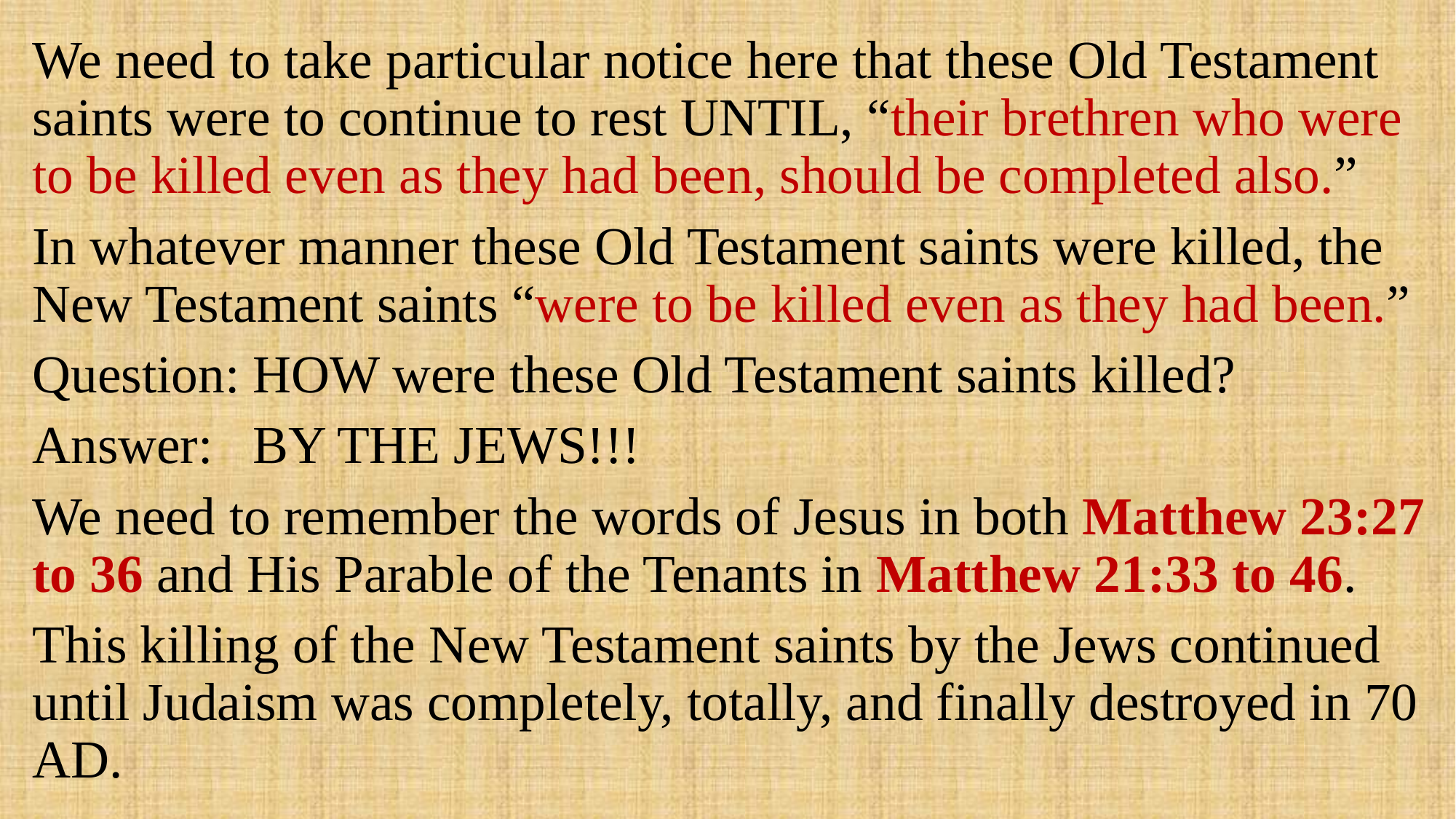

We need to take particular notice here that these Old Testament saints were to continue to rest UNTIL, “their brethren who were to be killed even as they had been, should be completed also.”
In whatever manner these Old Testament saints were killed, the New Testament saints “were to be killed even as they had been.”
Question: HOW were these Old Testament saints killed?
Answer:   BY THE JEWS!!!
We need to remember the words of Jesus in both Matthew 23:27 to 36 and His Parable of the Tenants in Matthew 21:33 to 46.
This killing of the New Testament saints by the Jews continued until Judaism was completely, totally, and finally destroyed in 70 AD.